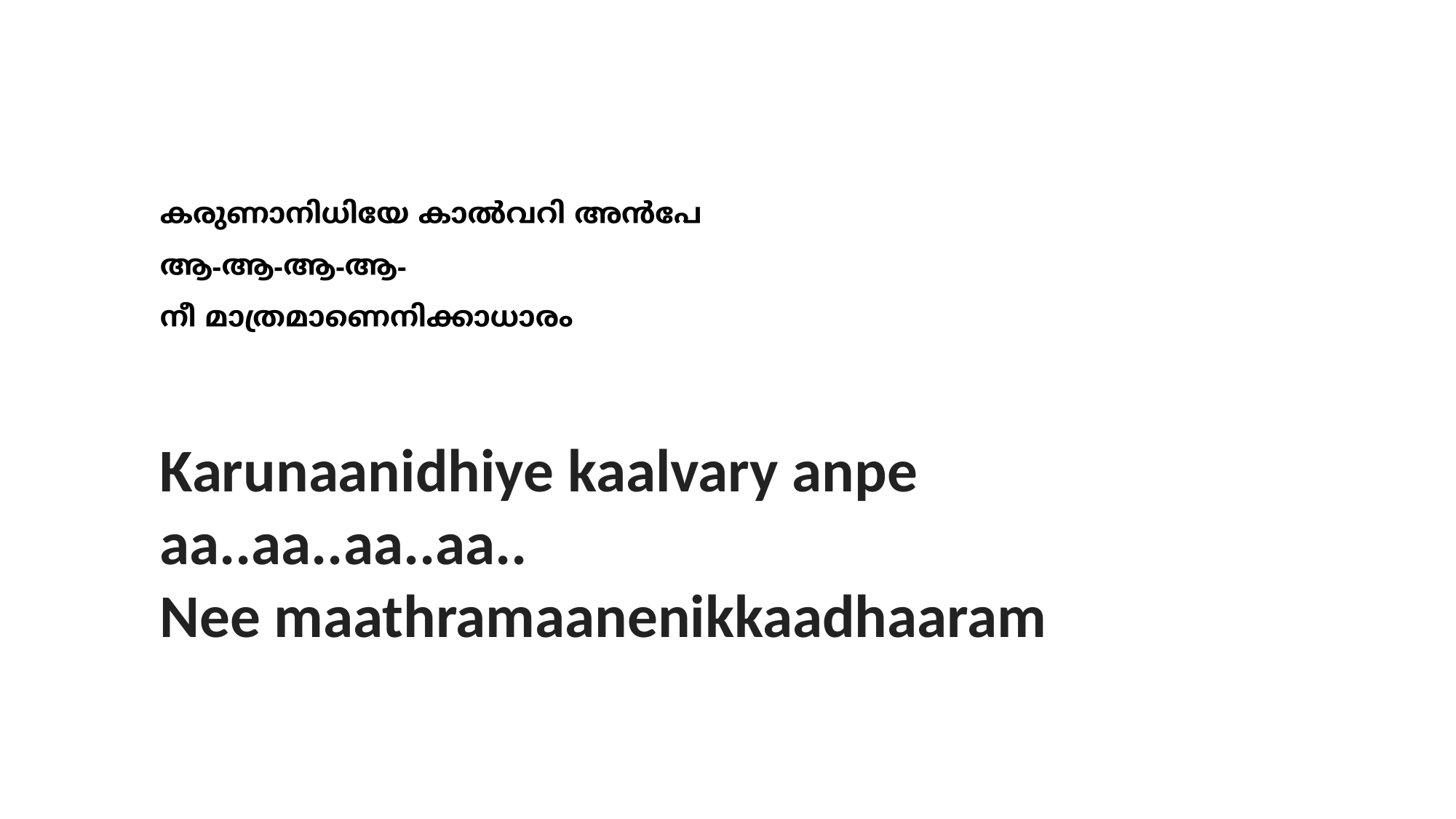

# കരുണാനിധിയേ കാല്‍വറി അന്‍പേ ആ-ആ-ആ-ആ- നീ മാത്രമാണെനിക്കാധാരം

Karunaanidhiye kaalvary anpe
aa..aa..aa..aa..
Nee maathramaanenikkaadhaaram